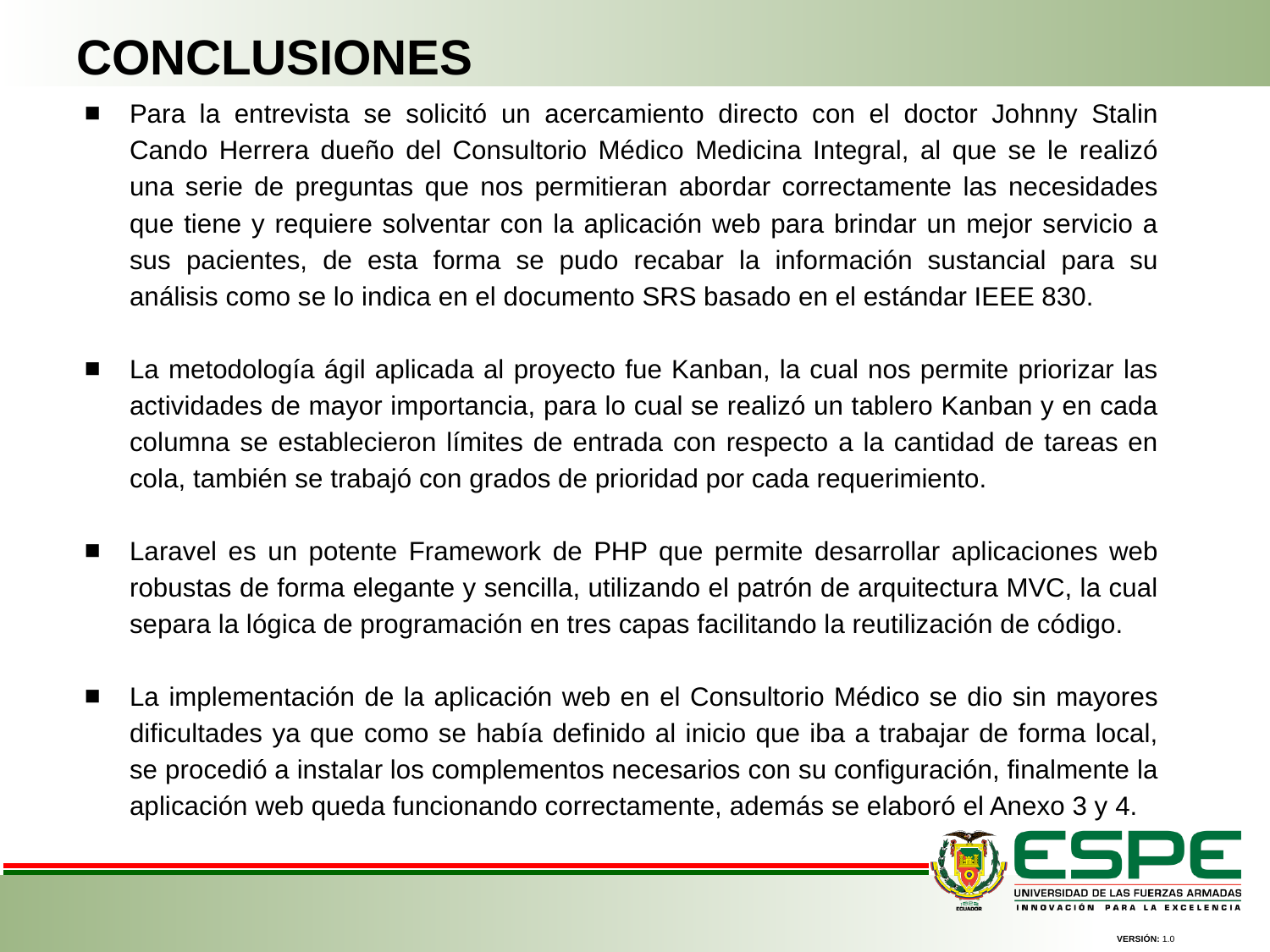

CONCLUSIONES

Para la entrevista se solicitó un acercamiento directo con el doctor Johnny Stalin Cando Herrera dueño del Consultorio Médico Medicina Integral, al que se le realizó una serie de preguntas que nos permitieran abordar correctamente las necesidades que tiene y requiere solventar con la aplicación web para brindar un mejor servicio a sus pacientes, de esta forma se pudo recabar la información sustancial para su análisis como se lo indica en el documento SRS basado en el estándar IEEE 830.

La metodología ágil aplicada al proyecto fue Kanban, la cual nos permite priorizar las actividades de mayor importancia, para lo cual se realizó un tablero Kanban y en cada columna se establecieron límites de entrada con respecto a la cantidad de tareas en cola, también se trabajó con grados de prioridad por cada requerimiento.

Laravel es un potente Framework de PHP que permite desarrollar aplicaciones web robustas de forma elegante y sencilla, utilizando el patrón de arquitectura MVC, la cual separa la lógica de programación en tres capas facilitando la reutilización de código.

La implementación de la aplicación web en el Consultorio Médico se dio sin mayores dificultades ya que como se había definido al inicio que iba a trabajar de forma local, se procedió a instalar los complementos necesarios con su configuración, finalmente la aplicación web queda funcionando correctamente, además se elaboró el Anexo 3 y 4.

VERSIÓN: 1.0